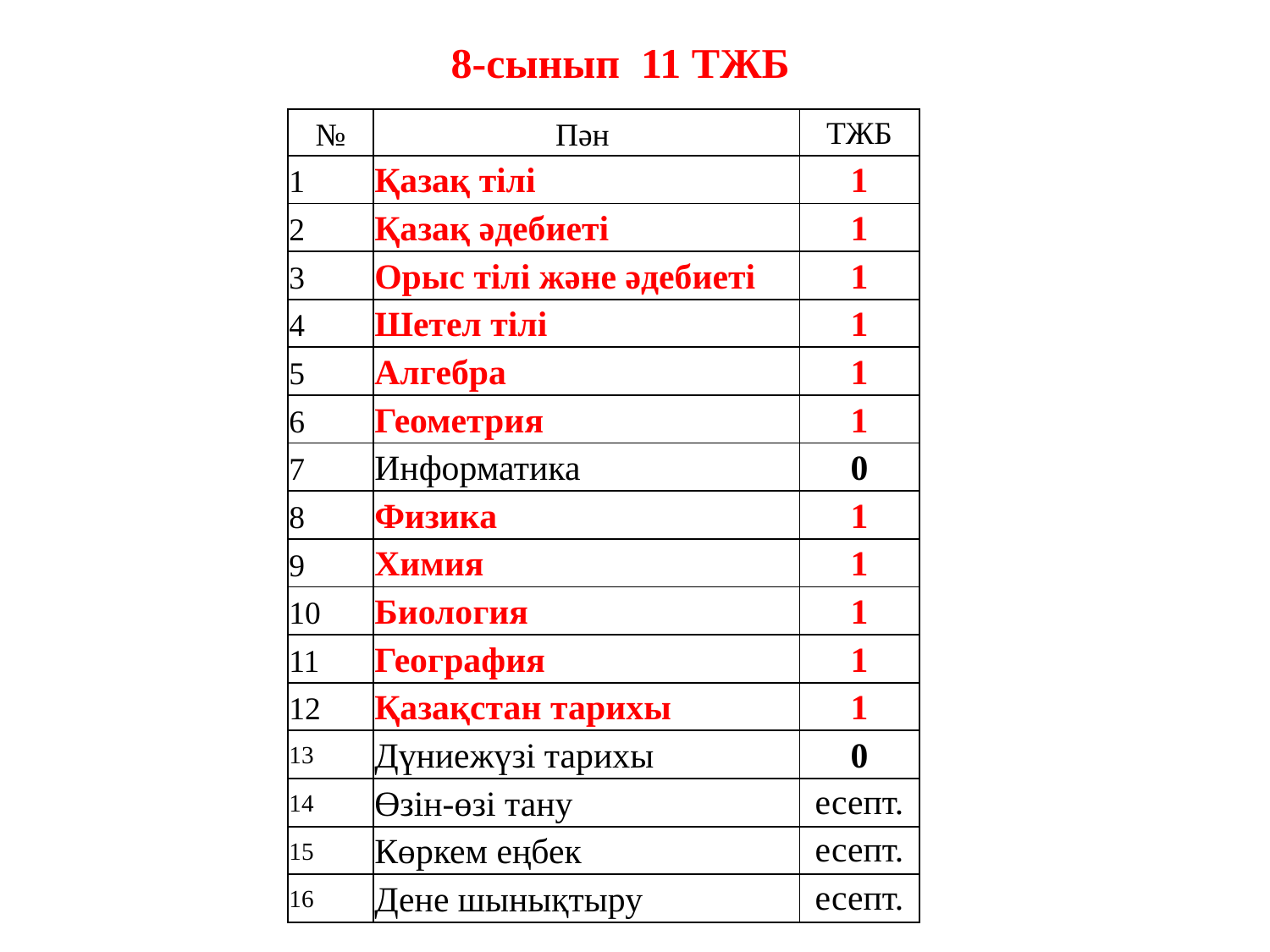

8-сынып  11 ТЖБ
| № | Пән | ТЖБ |
| --- | --- | --- |
| 1 | Қазақ тілі | 1 |
| 2 | Қазақ әдебиеті | 1 |
| 3 | Орыс тілі және әдебиеті | 1 |
| 4 | Шетел тілі | 1 |
| 5 | Алгебра | 1 |
| 6 | Геометрия | 1 |
| 7 | Информатика | 0 |
| 8 | Физика | 1 |
| 9 | Химия | 1 |
| 10 | Биология | 1 |
| 11 | География | 1 |
| 12 | Қазақстан тарихы | 1 |
| 13 | Дүниежүзі тарихы | 0 |
| 14 | Өзін-өзі тану | есепт. |
| 15 | Көркем еңбек | есепт. |
| 16 | Дене шынықтыру | есепт. |